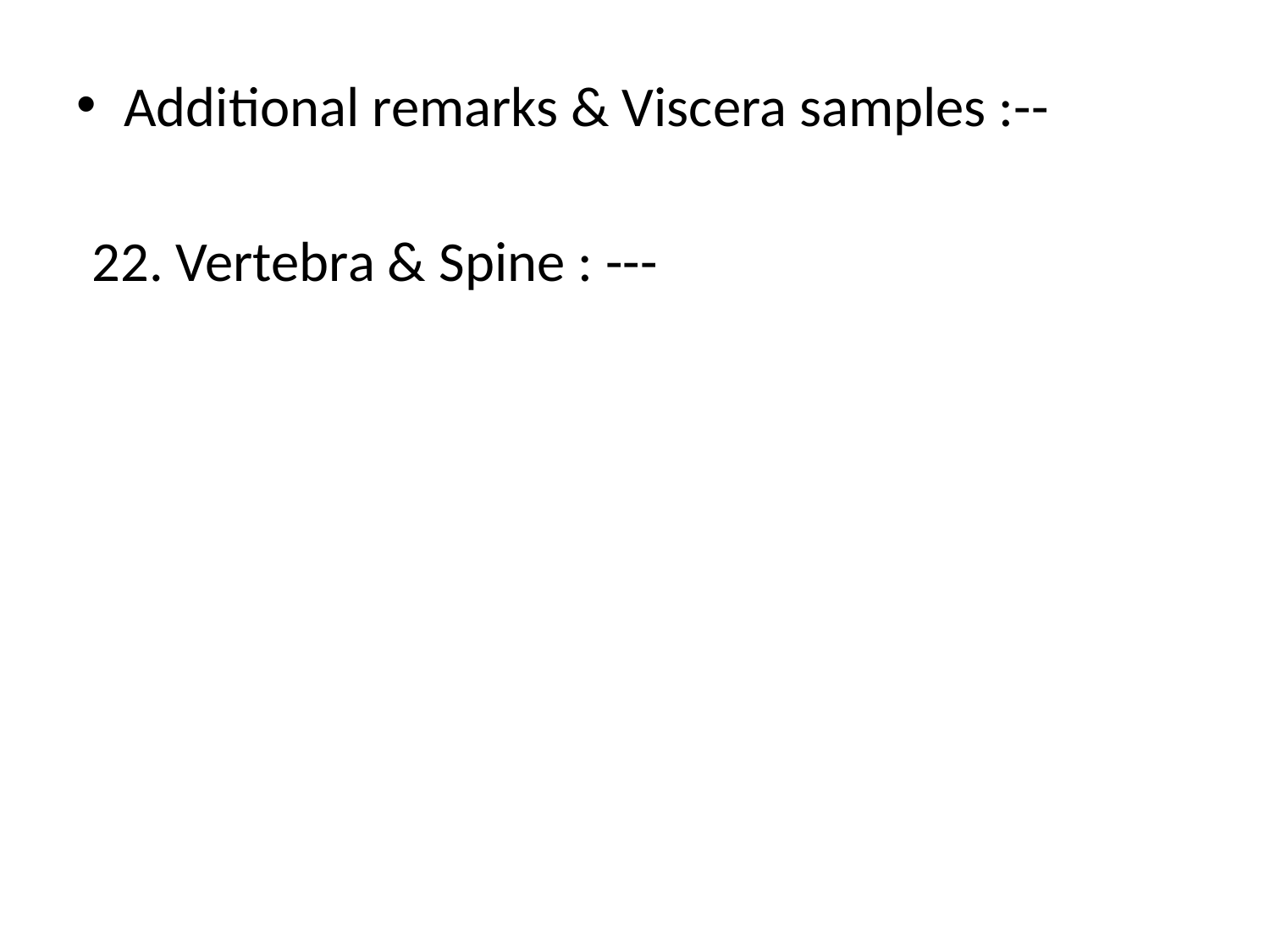

Additional remarks & Viscera samples :--

22. Vertebra & Spine : ---